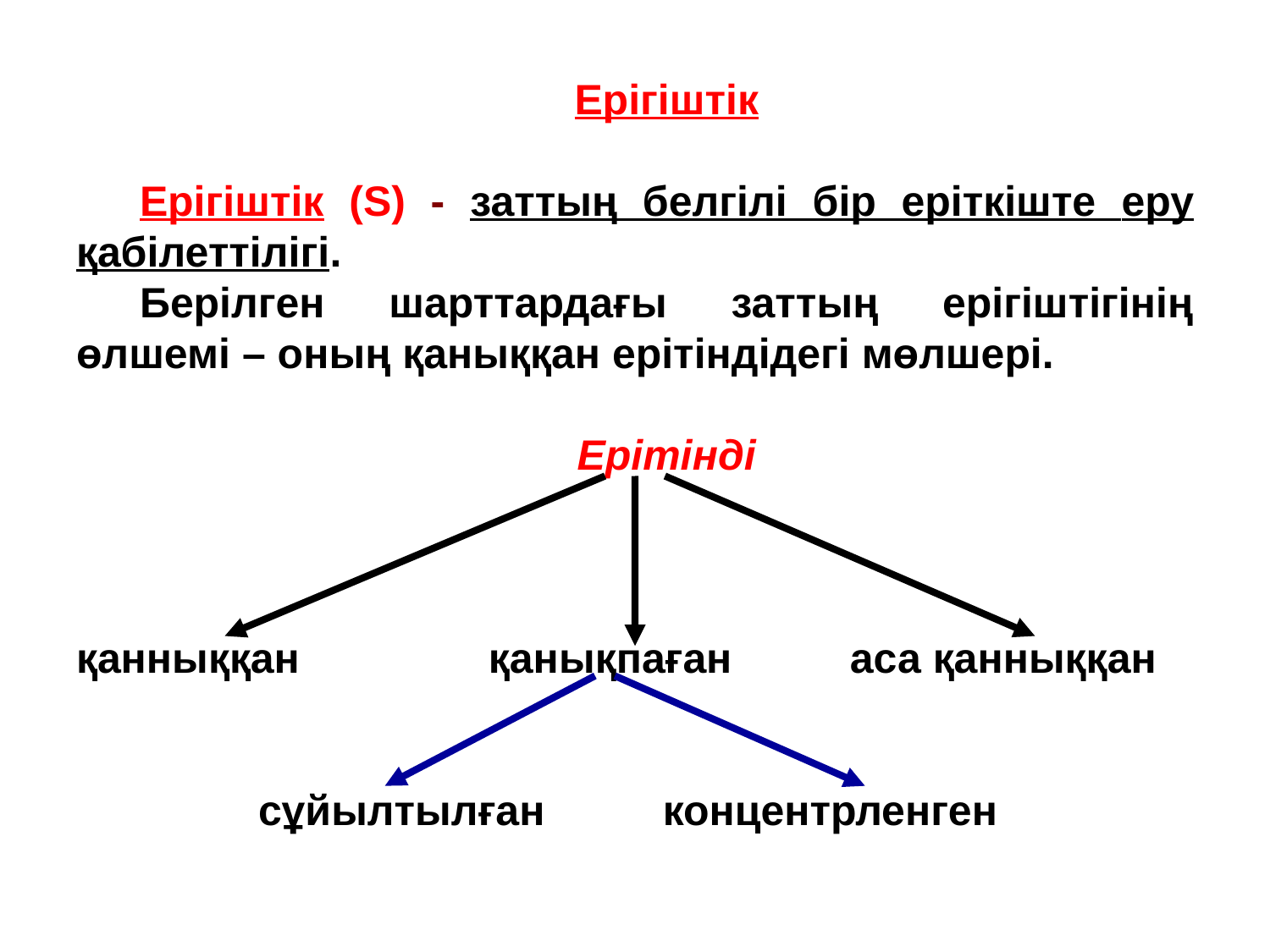

Ерігіштік

Ерігіштік (S) - заттың белгілі бір еріткіште еру қабілеттілігі.
Берілген шарттардағы заттың ерігіштігінің өлшемі – оның қаныққан ерітіндідегі мөлшері.

Ерітінді

қанныққан                қанықпаған          аса қанныққан

          сұйылтылған          концентрленген